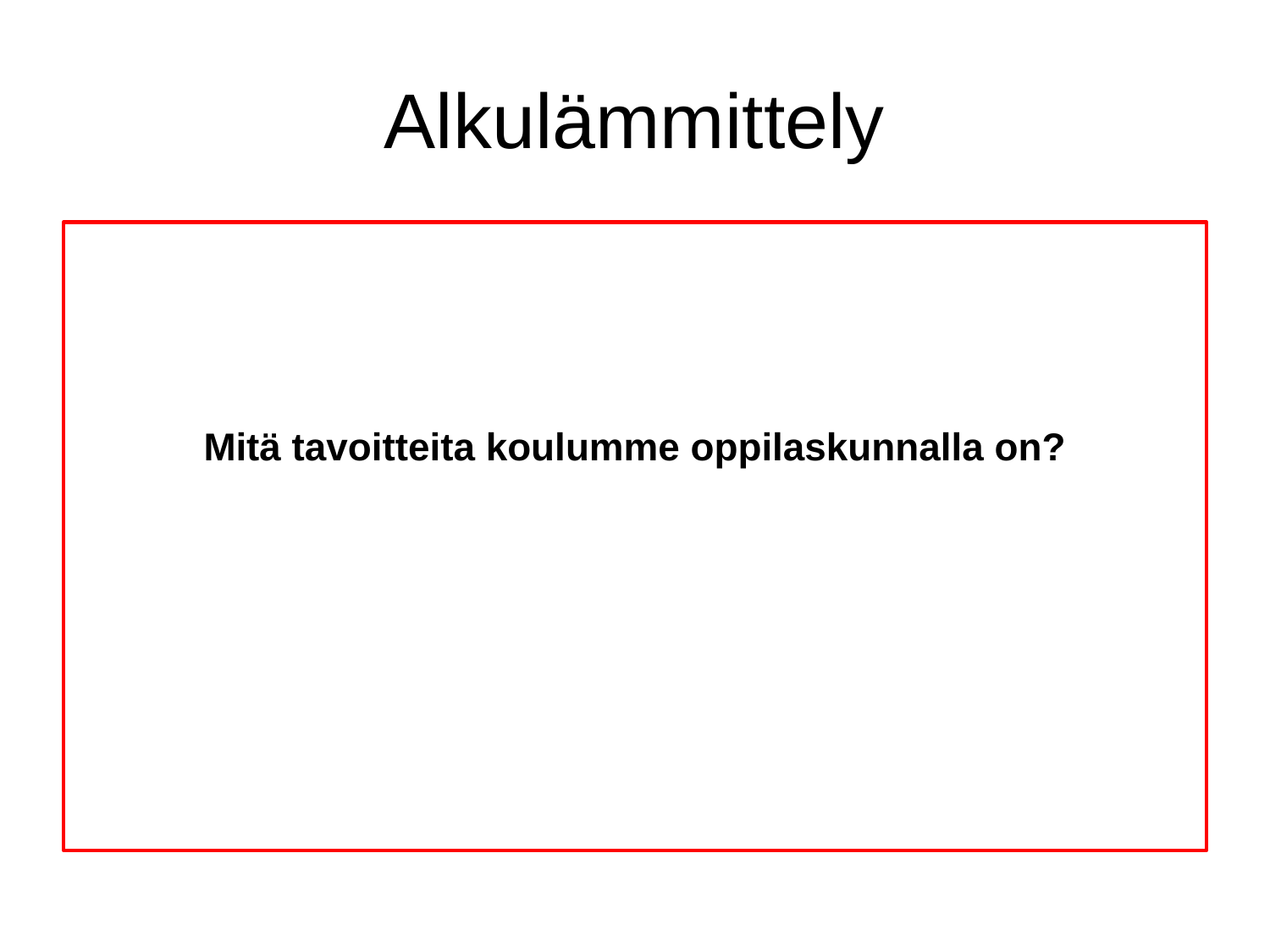

# Alkulämmittely

Mitä tavoitteita koulumme oppilaskunnalla on?